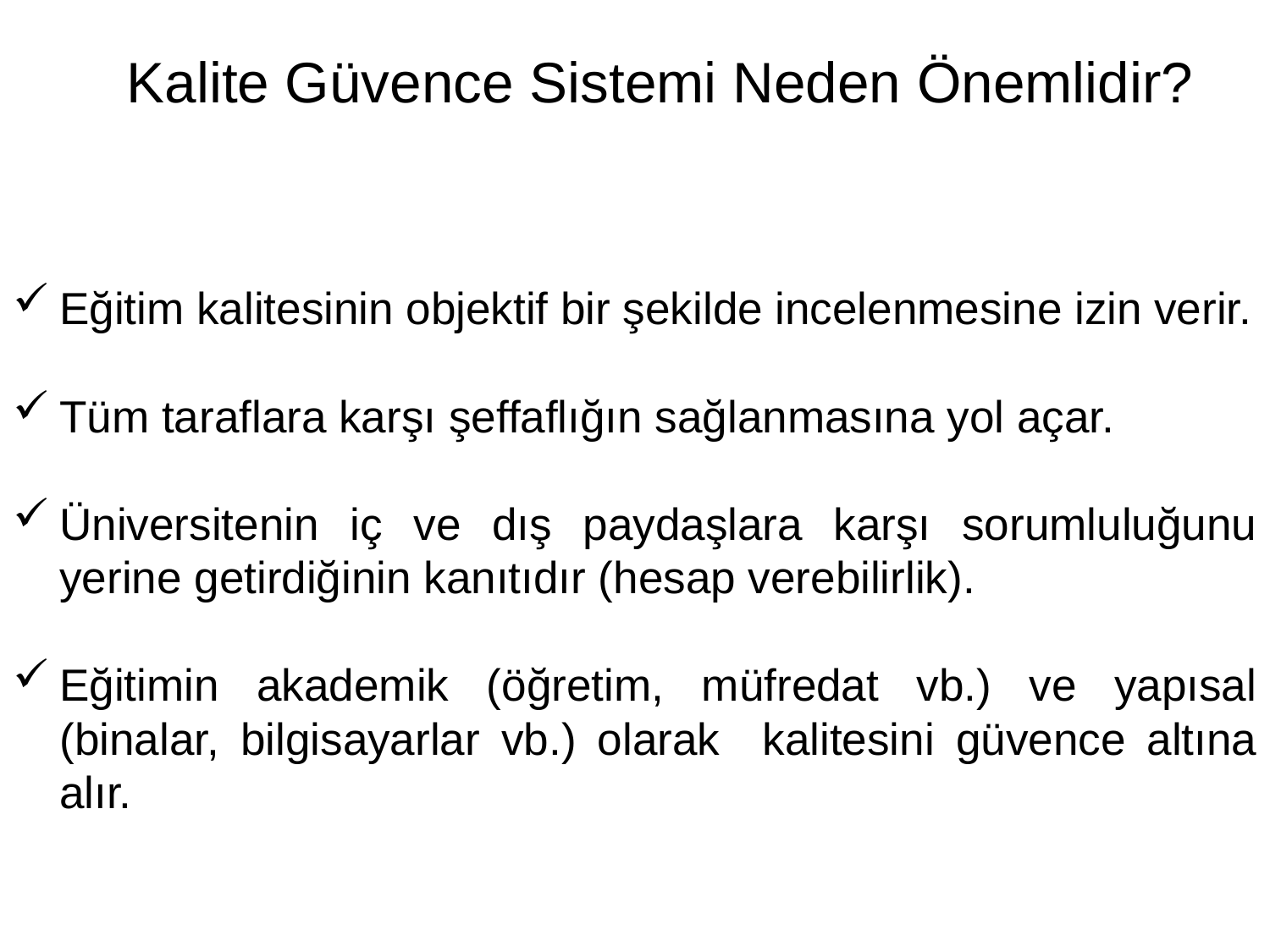

# Kalite Güvence Sistemi Neden Önemlidir?

Eğitim kalitesinin objektif bir şekilde incelenmesine izin verir.

Tüm taraflara karşı şeffaflığın sağlanmasına yol açar.

Üniversitenin iç ve dış paydaşlara karşı sorumluluğunu yerine getirdiğinin kanıtıdır (hesap verebilirlik).

Eğitimin akademik (öğretim, müfredat vb.) ve yapısal (binalar, bilgisayarlar vb.) olarak  kalitesini güvence altına alır.